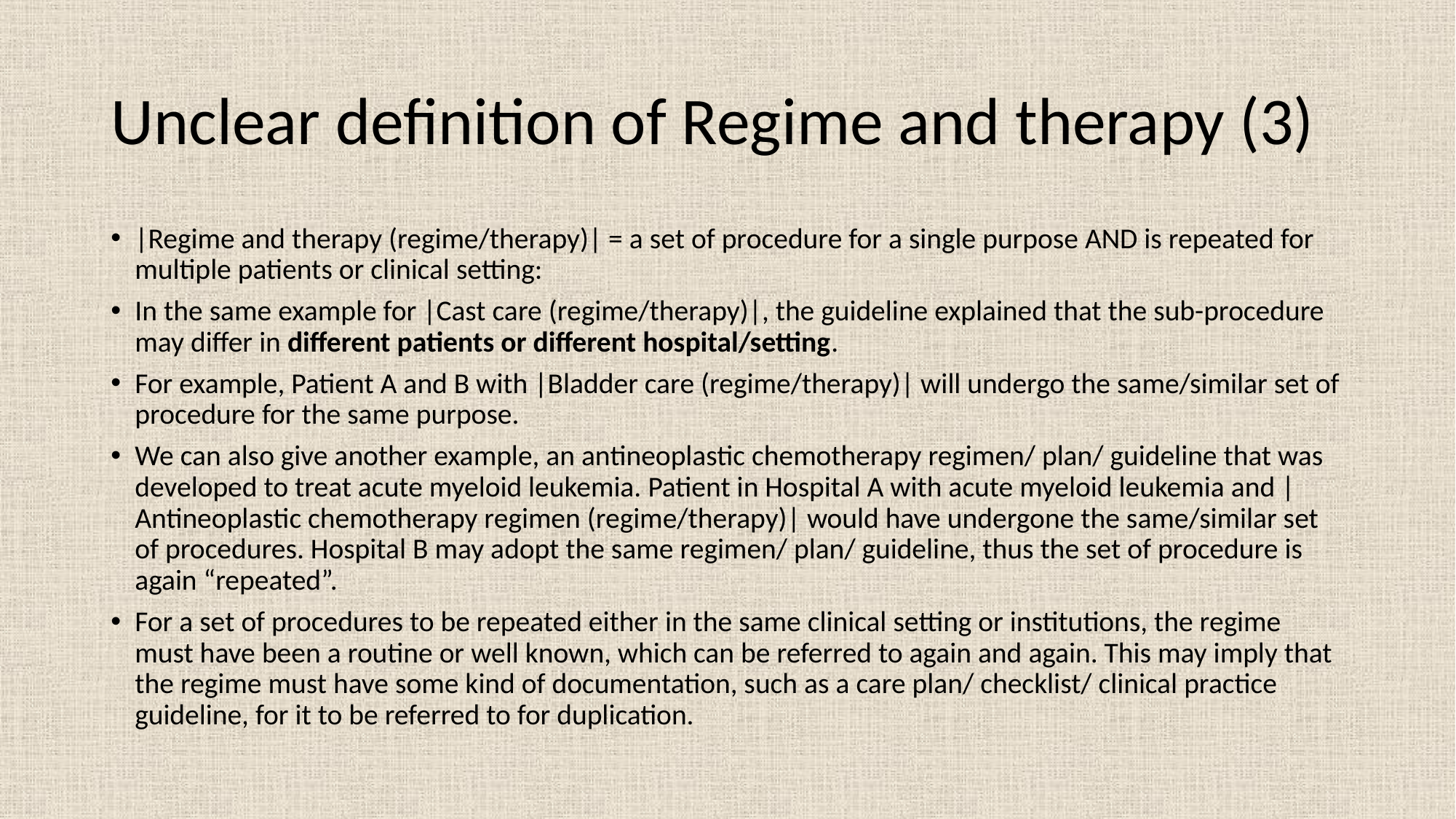

# Unclear definition of Regime and therapy (3)
|Regime and therapy (regime/therapy)| = a set of procedure for a single purpose AND is repeated for multiple patients or clinical setting:
In the same example for |Cast care (regime/therapy)|, the guideline explained that the sub-procedure may differ in different patients or different hospital/setting.
For example, Patient A and B with |Bladder care (regime/therapy)| will undergo the same/similar set of procedure for the same purpose.
We can also give another example, an antineoplastic chemotherapy regimen/ plan/ guideline that was developed to treat acute myeloid leukemia. Patient in Hospital A with acute myeloid leukemia and |Antineoplastic chemotherapy regimen (regime/therapy)| would have undergone the same/similar set of procedures. Hospital B may adopt the same regimen/ plan/ guideline, thus the set of procedure is again “repeated”.
For a set of procedures to be repeated either in the same clinical setting or institutions, the regime must have been a routine or well known, which can be referred to again and again. This may imply that the regime must have some kind of documentation, such as a care plan/ checklist/ clinical practice guideline, for it to be referred to for duplication.